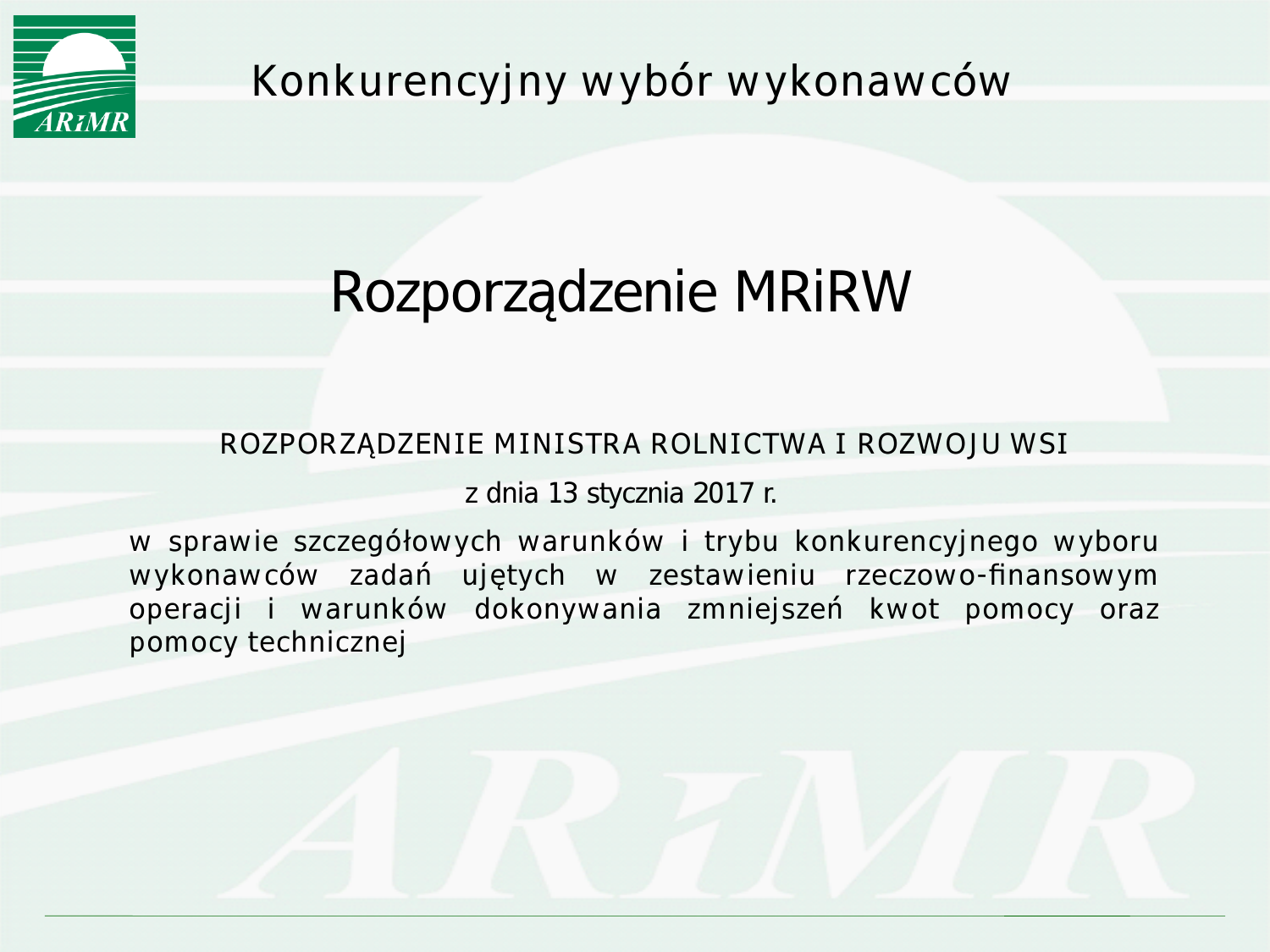

# Konkurencyjny wybór wykonawców

Rozporządzenie MRiRW

	ROZPORZĄDZENIE MINISTRA ROLNICTWA I ROZWOJU WSI
z dnia 13 stycznia 2017 r.
	w sprawie szczegółowych warunków i trybu konkurencyjnego wyboru wykonawców zadań ujętych w zestawieniu rzeczowo-finansowym operacji i warunków dokonywania zmniejszeń kwot pomocy oraz pomocy technicznej